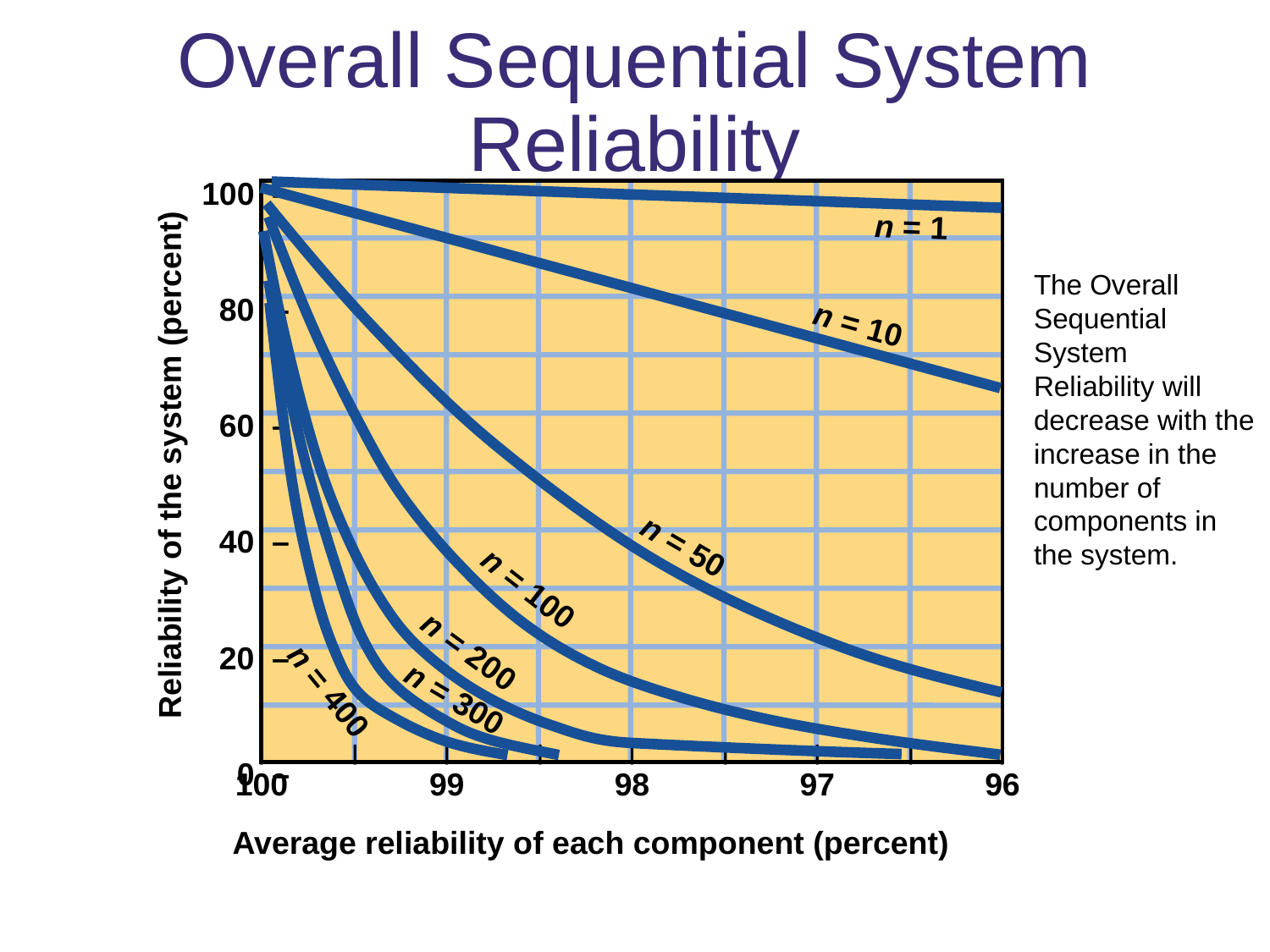

# Overall Sequential System Reliability
100  –
80  –
60  –
40  –
20  –
0  –

Reliability of the system (percent)

	|	|	|	|	|	|	|	|	|
	100		99		98		97		96
Average reliability of each component (percent)

n = 1

n = 10

n = 50

n = 100

n = 200
The Overall Sequential System Reliability will decrease with the increase in the number of components in the system.

n = 300

n = 400